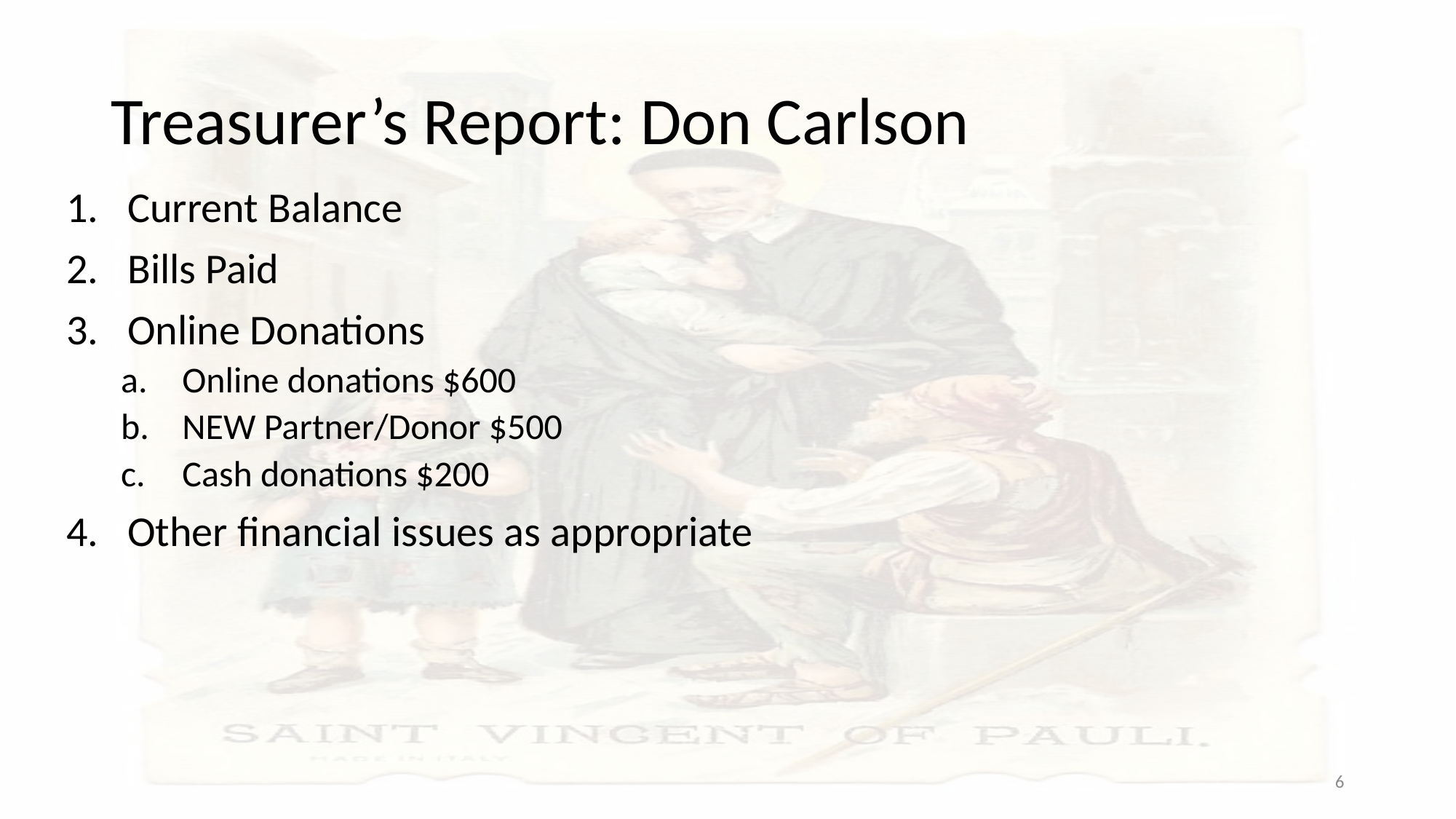

# Treasurer’s Report: Don Carlson
Current Balance
Bills Paid
Online Donations
Online donations $600
NEW Partner/Donor $500
Cash donations $200
Other financial issues as appropriate
6